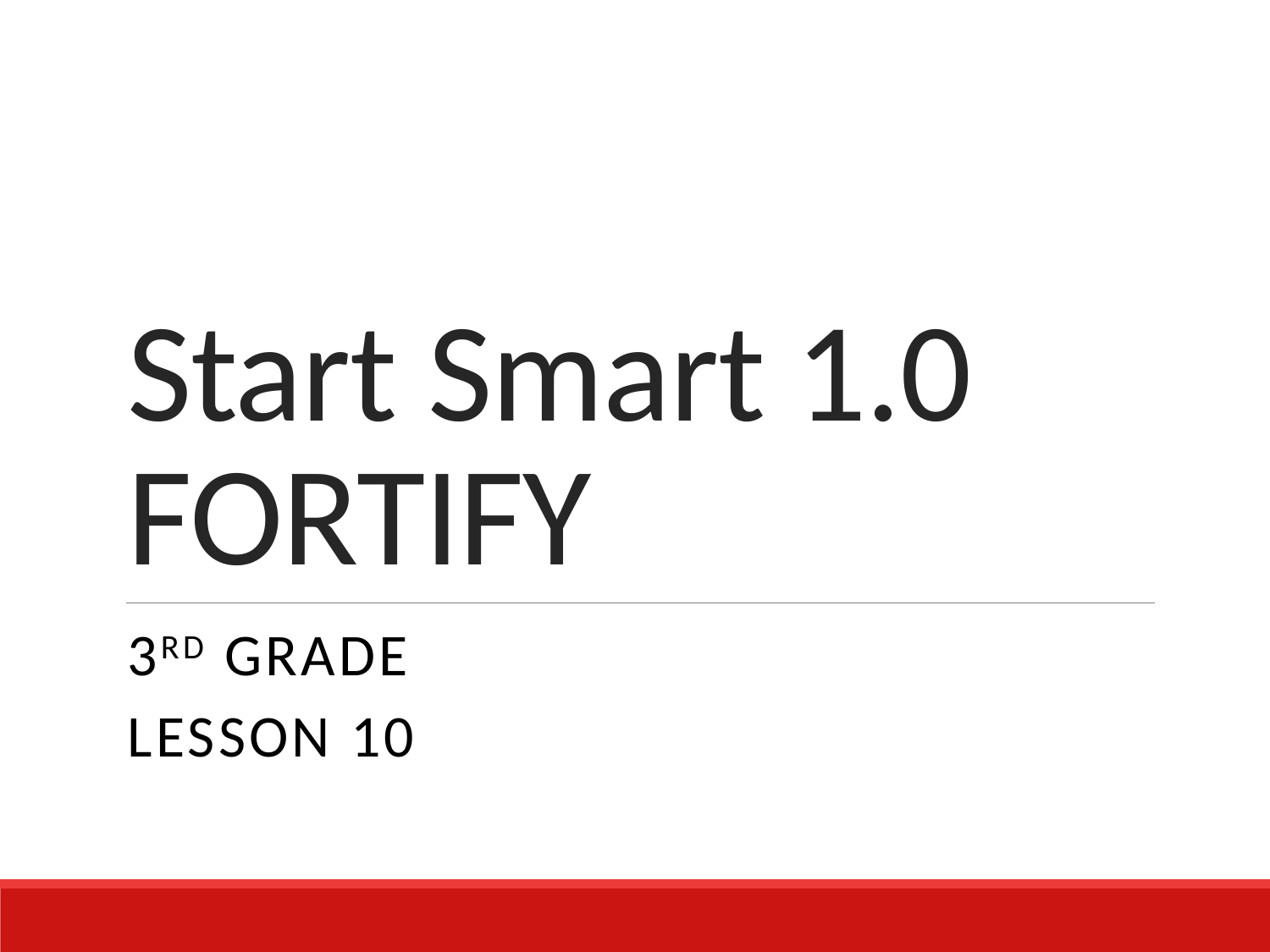

# Start Smart 1.0 FORTIFY
3RD GRADE
Lesson 10